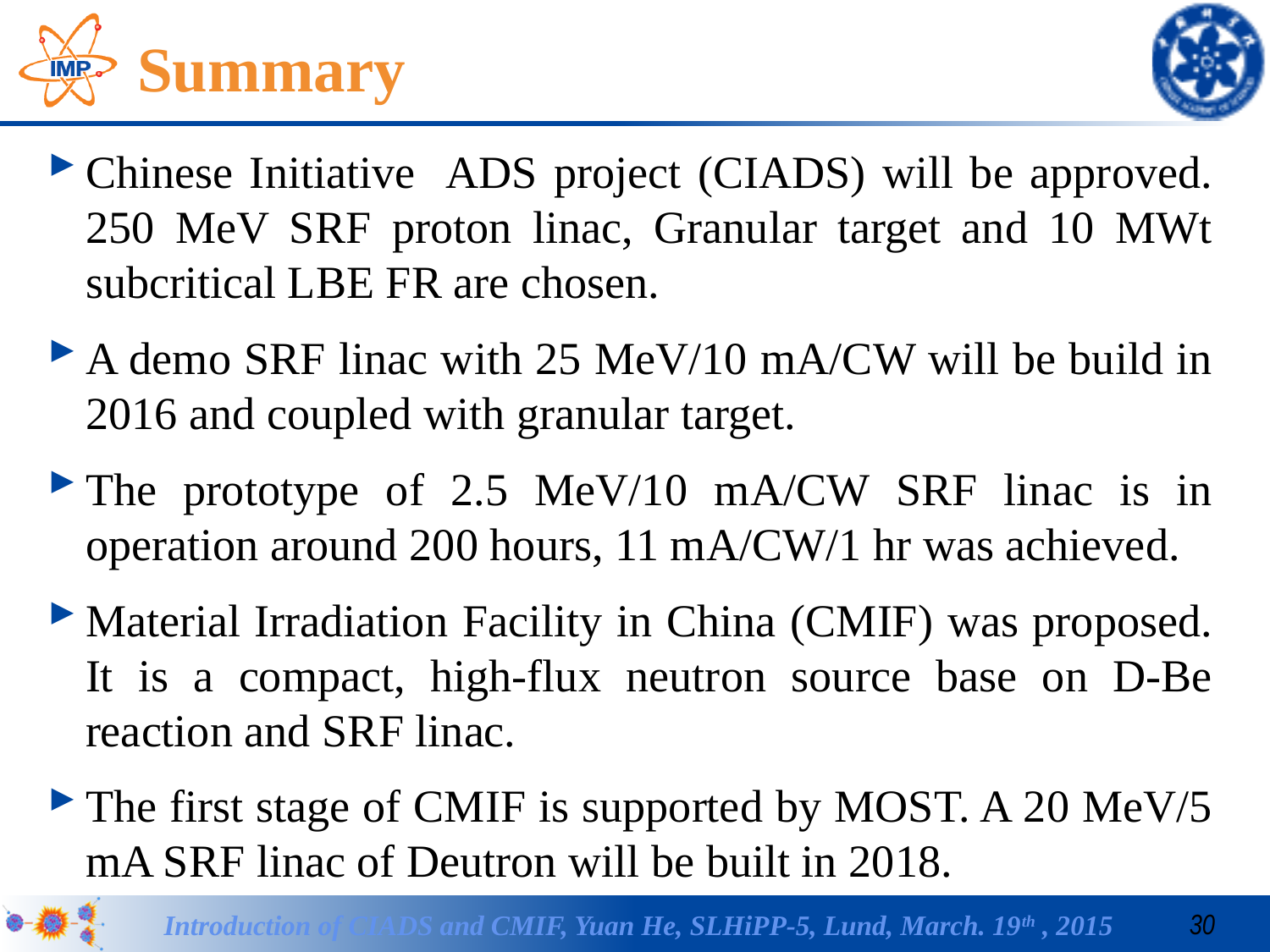

# Summary
Chinese Initiative  ADS project (CIADS) will be approved. 250 MeV SRF proton linac, Granular target and 10 MWt subcritical LBE FR are chosen.
A demo SRF linac with 25 MeV/10 mA/CW will be build in 2016 and coupled with granular target.
The prototype of 2.5 MeV/10 mA/CW SRF linac is in operation around 200 hours, 11 mA/CW/1 hr was achieved.
Material Irradiation Facility in China (CMIF) was proposed. It is a compact, high-flux neutron source base on D-Be reaction and SRF linac.
The first stage of CMIF is supported by MOST. A 20 MeV/5 mA SRF linac of Deutron will be built in 2018.